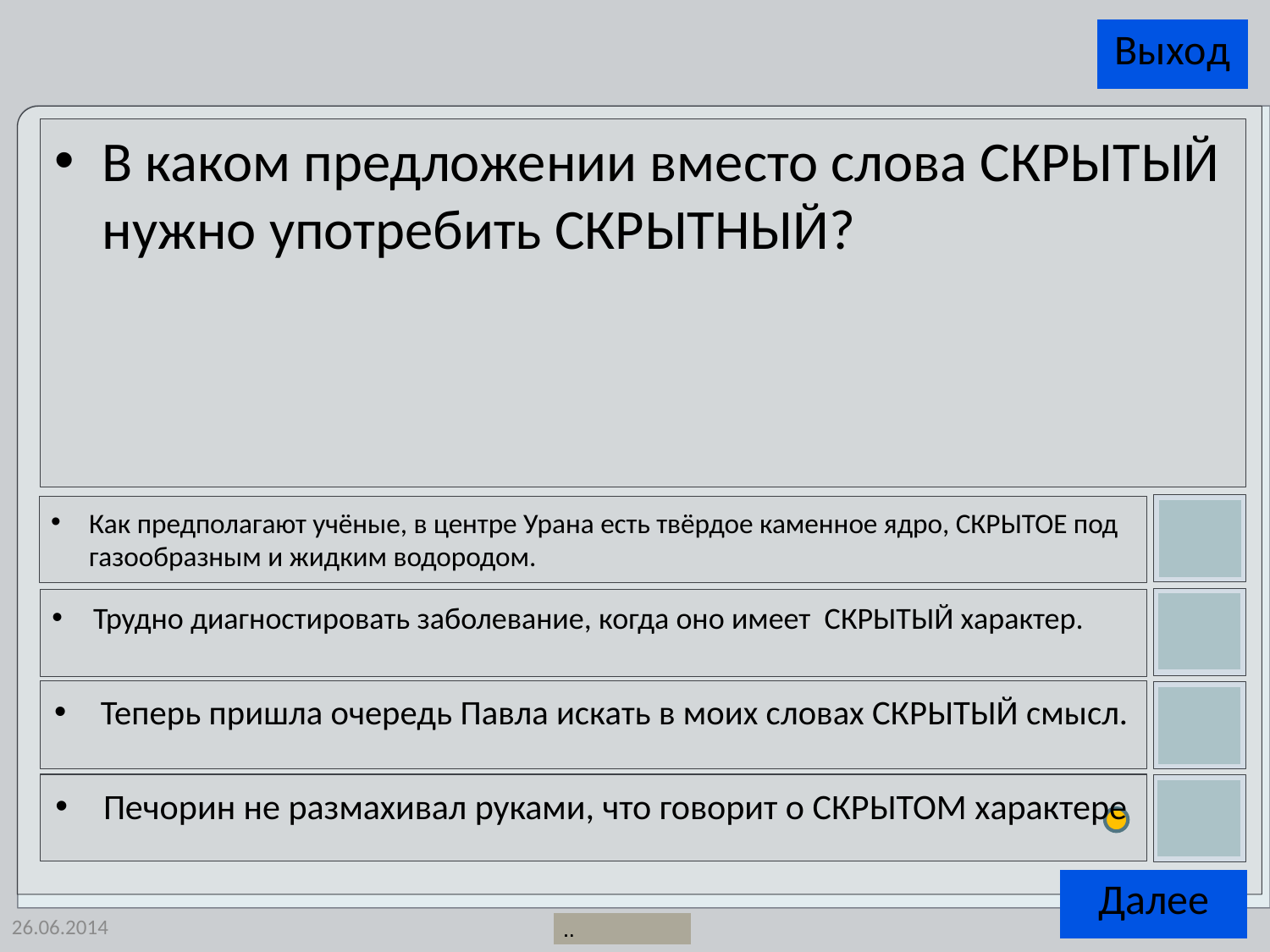

В каком предложении вместо слова СКРЫТЫЙ нужно употребить СКРЫТНЫЙ?

Как предполагают учёные, в центре Урана есть твёрдое каменное ядро, СКРЫТОЕ под газообразным и жидким водородом.

Трудно диагностировать заболевание, когда оно имеет  СКРЫТЫЙ характер.

Теперь пришла очередь Павла искать в моих словах СКРЫТЫЙ смысл.
Печорин не размахивал руками, что говорит о СКРЫТОМ характере
26.06.2014